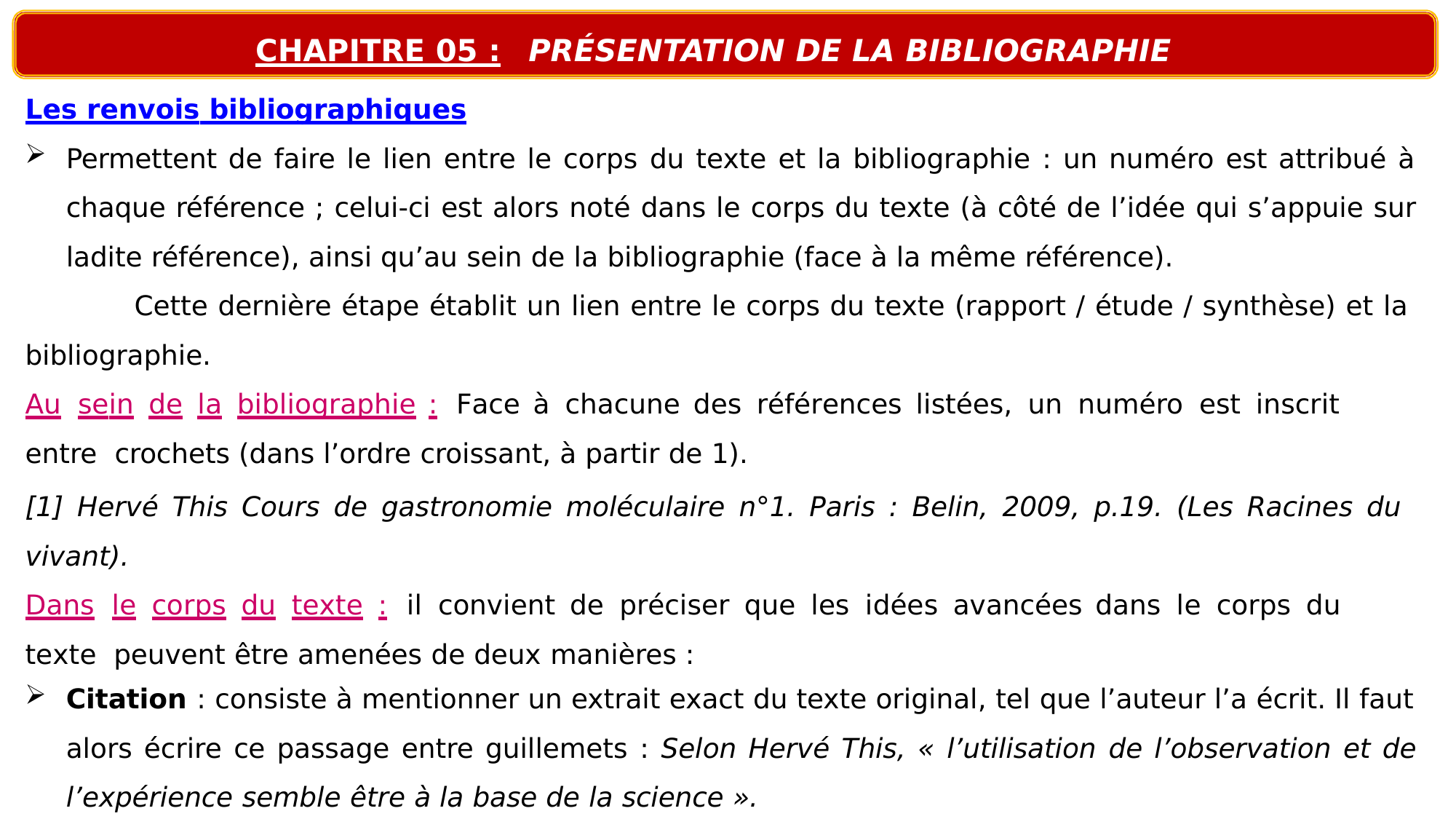

# CHAPITRE 05 :	PRÉSENTATION DE LA BIBLIOGRAPHIE
Les renvois bibliographiques
Permettent de faire le lien entre le corps du texte et la bibliographie : un numéro est attribué à  chaque référence ; celui-ci est alors noté dans le corps du texte (à côté de l’idée qui s’appuie sur  ladite référence), ainsi qu’au sein de la bibliographie (face à la même référence).
Cette dernière étape établit un lien entre le corps du texte (rapport / étude / synthèse) et la
bibliographie.
Au	sein	de	la	bibliographie	:	Face	à	chacune	des	références	listées,	un	numéro	est	inscrit	entre  crochets (dans l’ordre croissant, à partir de 1).
[1] Hervé This Cours de gastronomie moléculaire n°1. Paris : Belin, 2009, p.19. (Les Racines du  vivant).
Dans	le	corps	du	texte	:	il	convient	de	préciser	que	les	idées	avancées	dans	le	corps	du	texte  peuvent être amenées de deux manières :
Citation : consiste à mentionner un extrait exact du texte original, tel que l’auteur l’a écrit. Il faut
alors écrire ce passage entre guillemets : Selon Hervé This, « l’utilisation de l’observation et de
l’expérience semble être à la base de la science ».